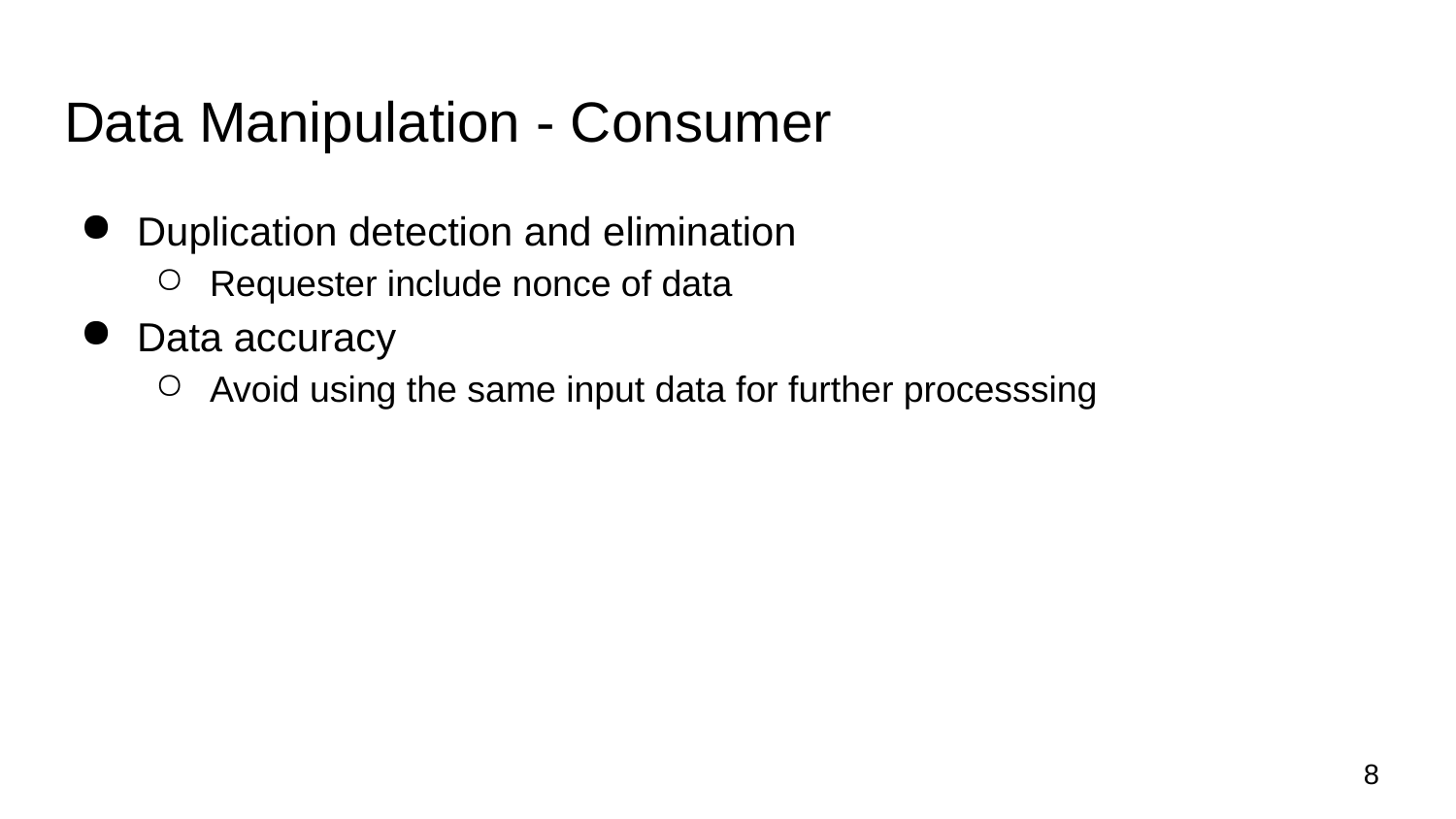

# Data Manipulation - Consumer
Duplication detection and elimination
Requester include nonce of data
Data accuracy
Avoid using the same input data for further processsing

8